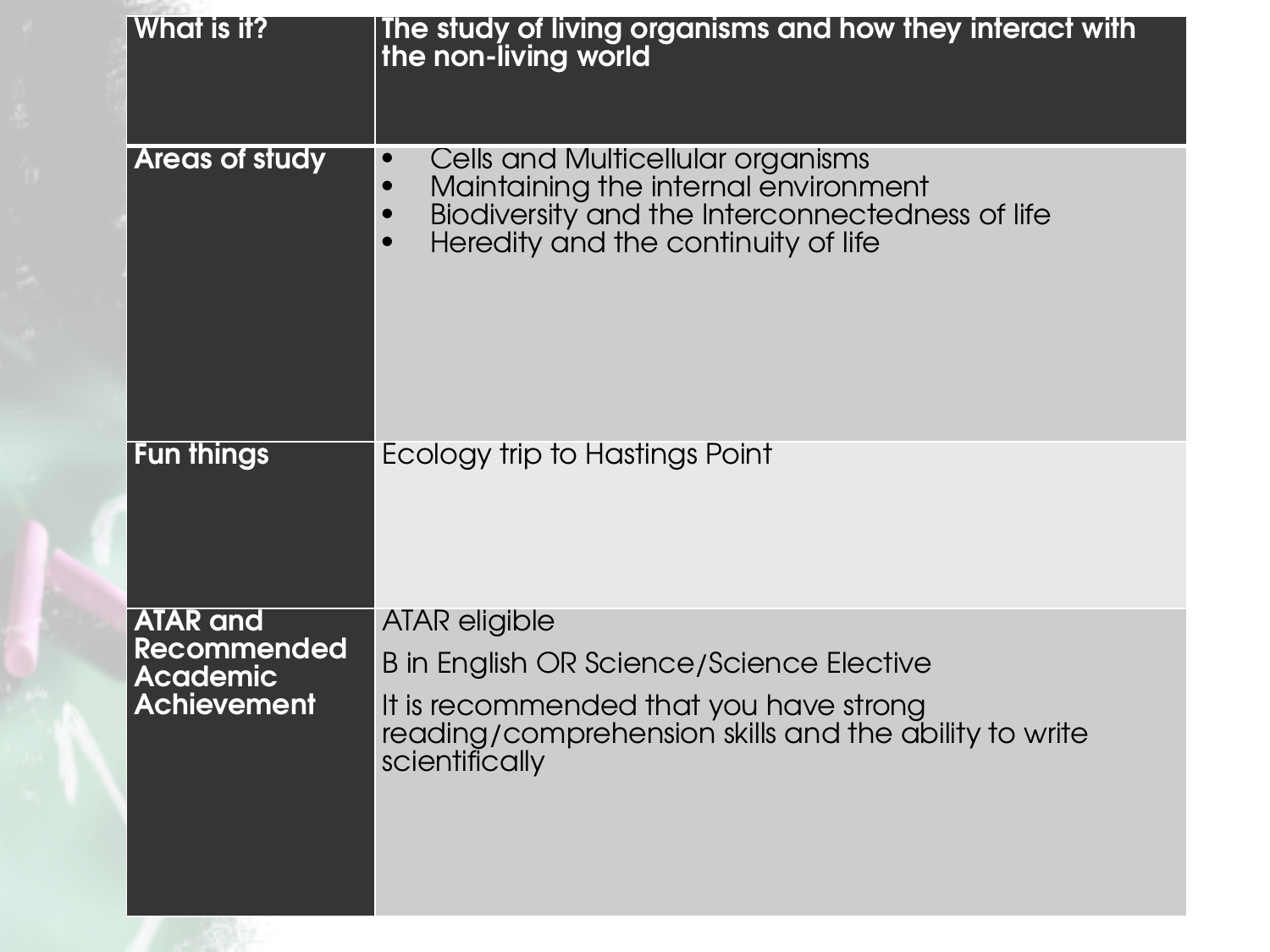

| What is it? | The study of living organisms and how they interact with the non-living world |
| --- | --- |
| Areas of study | Cells and Multicellular organisms Maintaining the internal environment Biodiversity and the Interconnectedness of life Heredity and the continuity of life |
| Fun things | Ecology trip to Hastings Point |
| ATAR and Recommended Academic Achievement | ATAR eligible B in English OR Science/Science Elective It is recommended that you have strong reading/comprehension skills and the ability to write scientifically |
Science @ Bremer